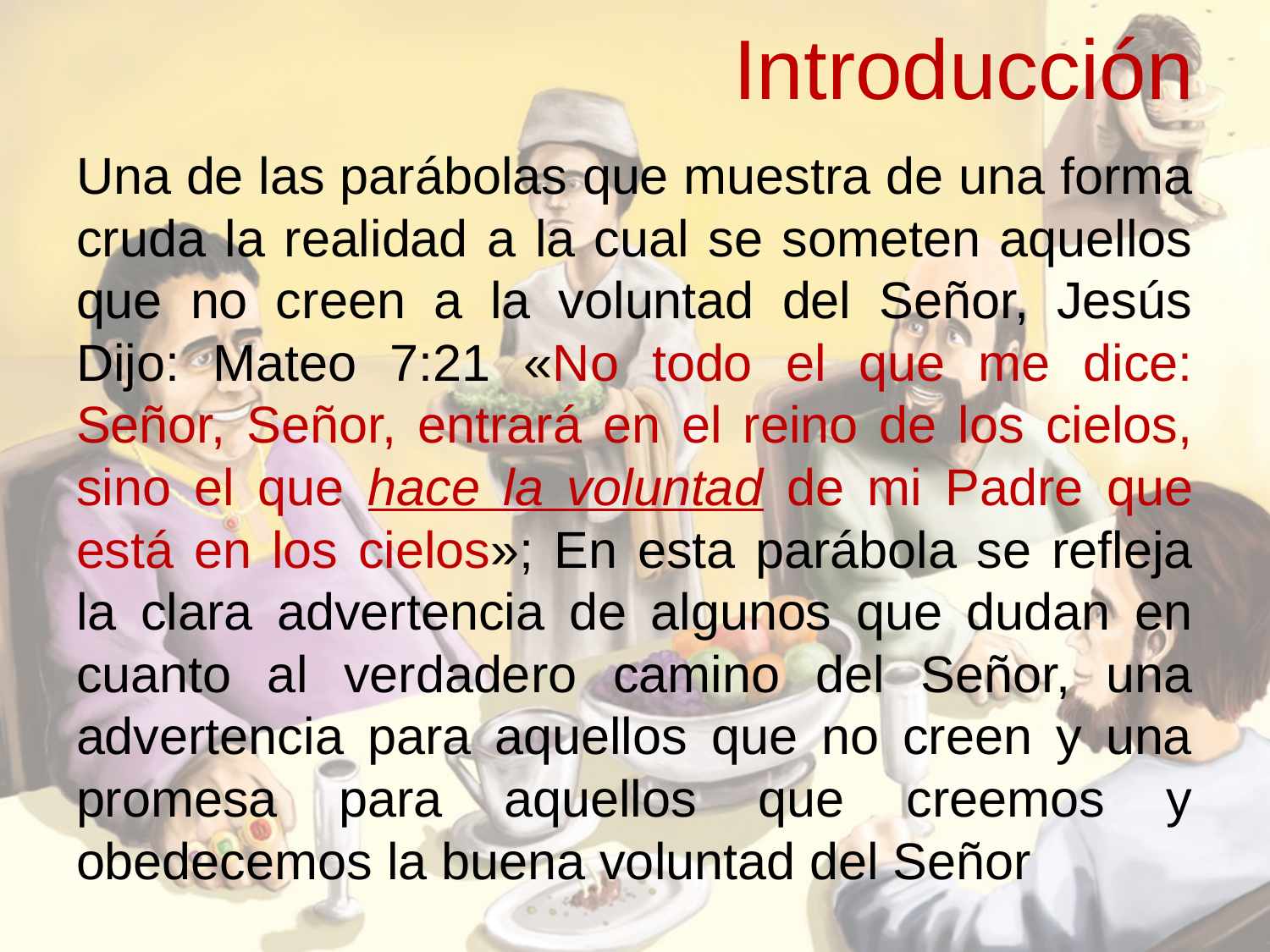

# Introducción
Una de las parábolas que muestra de una forma cruda la realidad a la cual se someten aquellos que no creen a la voluntad del Señor, Jesús Dijo: Mateo 7:21 «No todo el que me dice: Señor, Señor, entrará en el reino de los cielos, sino el que hace la voluntad de mi Padre que está en los cielos»; En esta parábola se refleja la clara advertencia de algunos que dudan en cuanto al verdadero camino del Señor, una advertencia para aquellos que no creen y una promesa para aquellos que creemos y obedecemos la buena voluntad del Señor